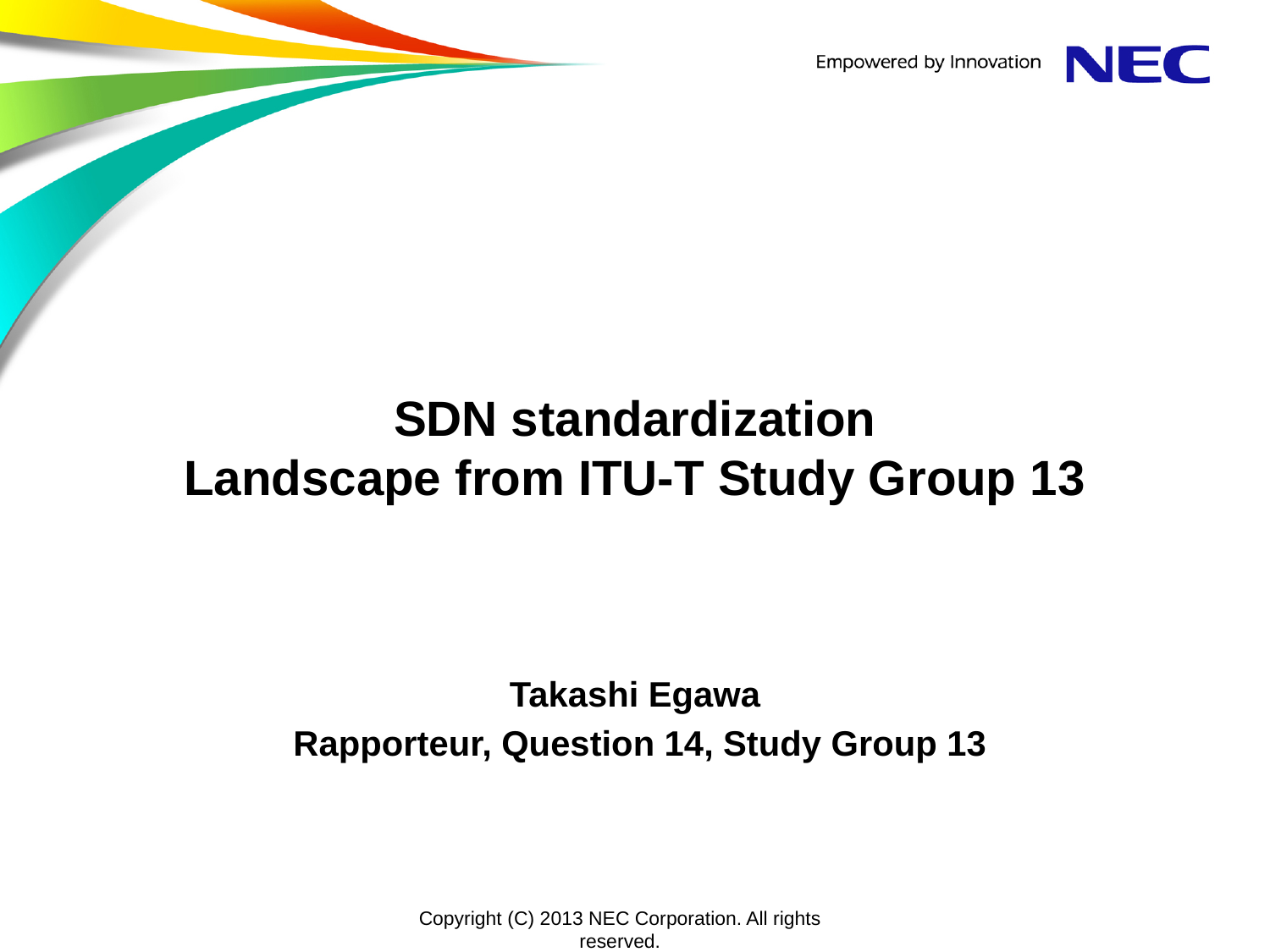

# SDN standardization Landscape from ITU-T Study Group 13
Takashi Egawa
 Rapporteur, Question 14, Study Group 13
Copyright (C) 2013 NEC Corporation. All rights reserved.